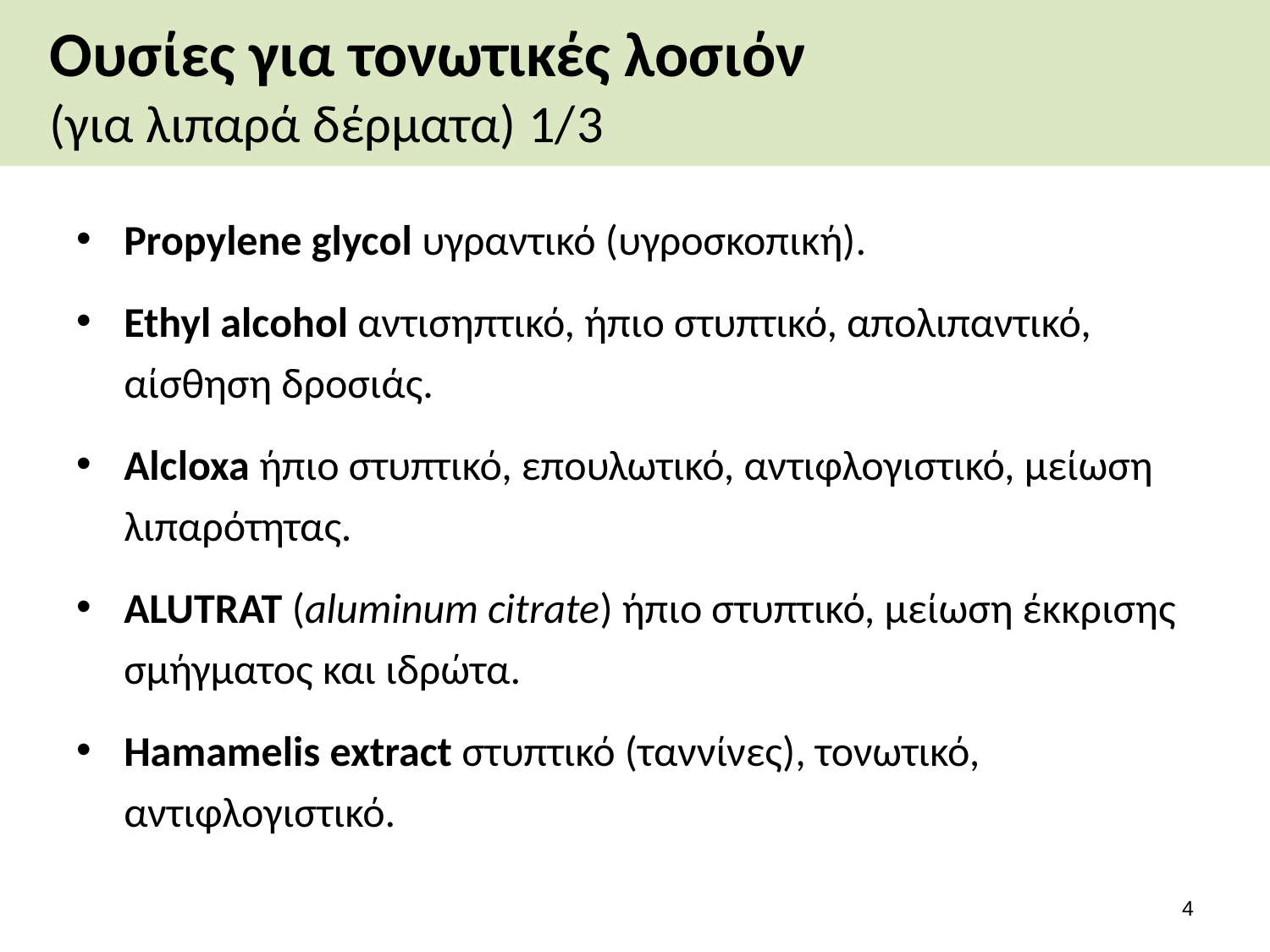

# Ουσίες για τονωτικές λοσιόν (για λιπαρά δέρματα) 1/3
Propylene glycol υγραντικό (υγροσκοπική).
Ethyl alcohol αντισηπτικό, ήπιο στυπτικό, απολιπαντικό, αίσθηση δροσιάς.
Alcloxa ήπιο στυπτικό, επουλωτικό, αντιφλογιστικό, μείωση λιπαρότητας.
ALUTRAT (aluminum citrate) ήπιο στυπτικό, μείωση έκκρισης σμήγματος και ιδρώτα.
Hamamelis extract στυπτικό (ταννίνες), τονωτικό, αντιφλογιστικό.
4